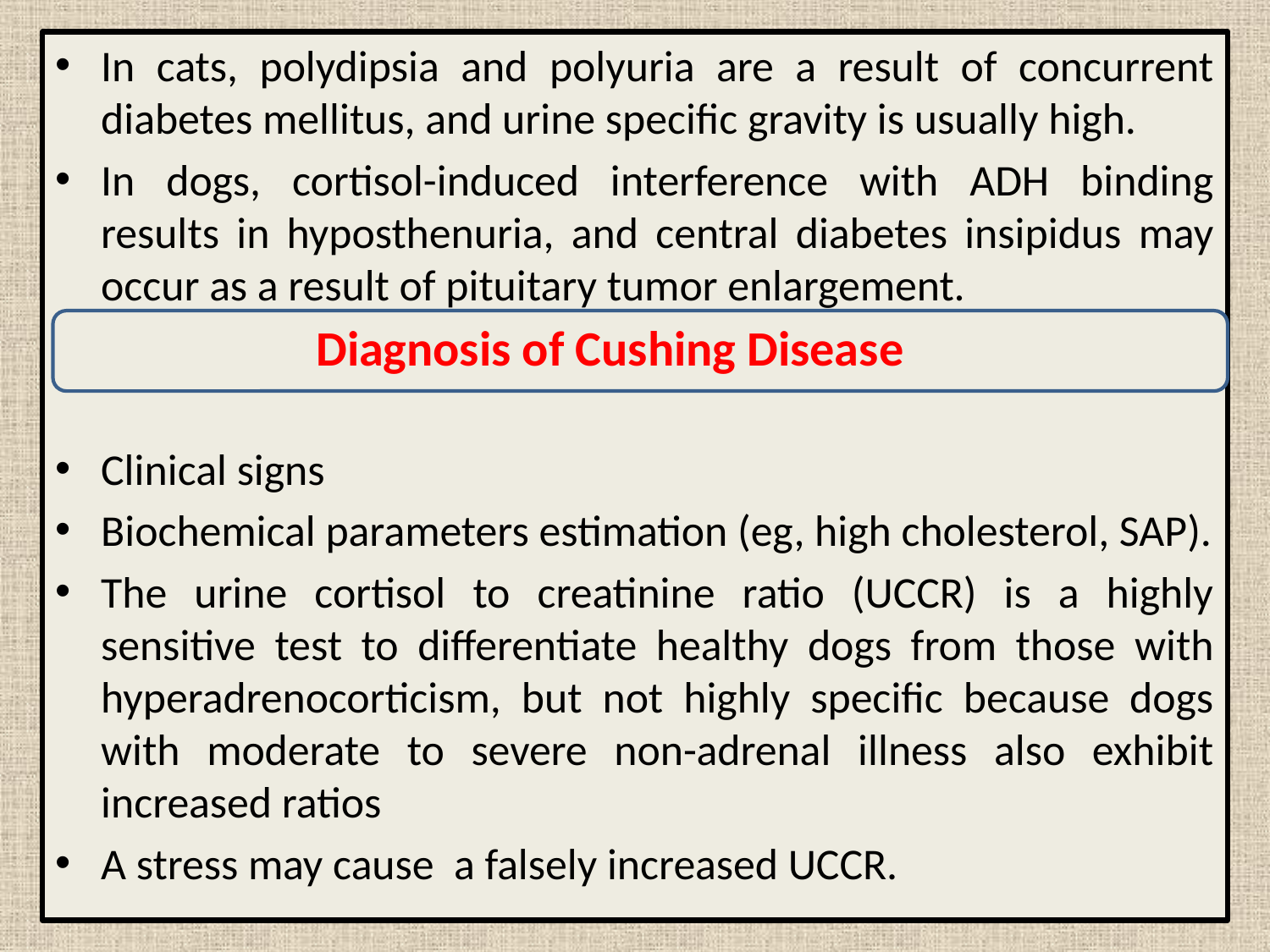

In cats, polydipsia and polyuria are a result of concurrent diabetes mellitus, and urine specific gravity is usually high.
In dogs, cortisol-induced interference with ADH binding results in hyposthenuria, and central diabetes insipidus may occur as a result of pituitary tumor enlargement.

Clinical signs
Biochemical parameters estimation (eg, high cholesterol, SAP).
The urine cortisol to creatinine ratio (UCCR) is a highly sensitive test to differentiate healthy dogs from those with hyperadrenocorticism, but not highly specific because dogs with moderate to severe non-adrenal illness also exhibit increased ratios
A stress may cause  a falsely increased UCCR.

Diagnosis of Cushing Disease